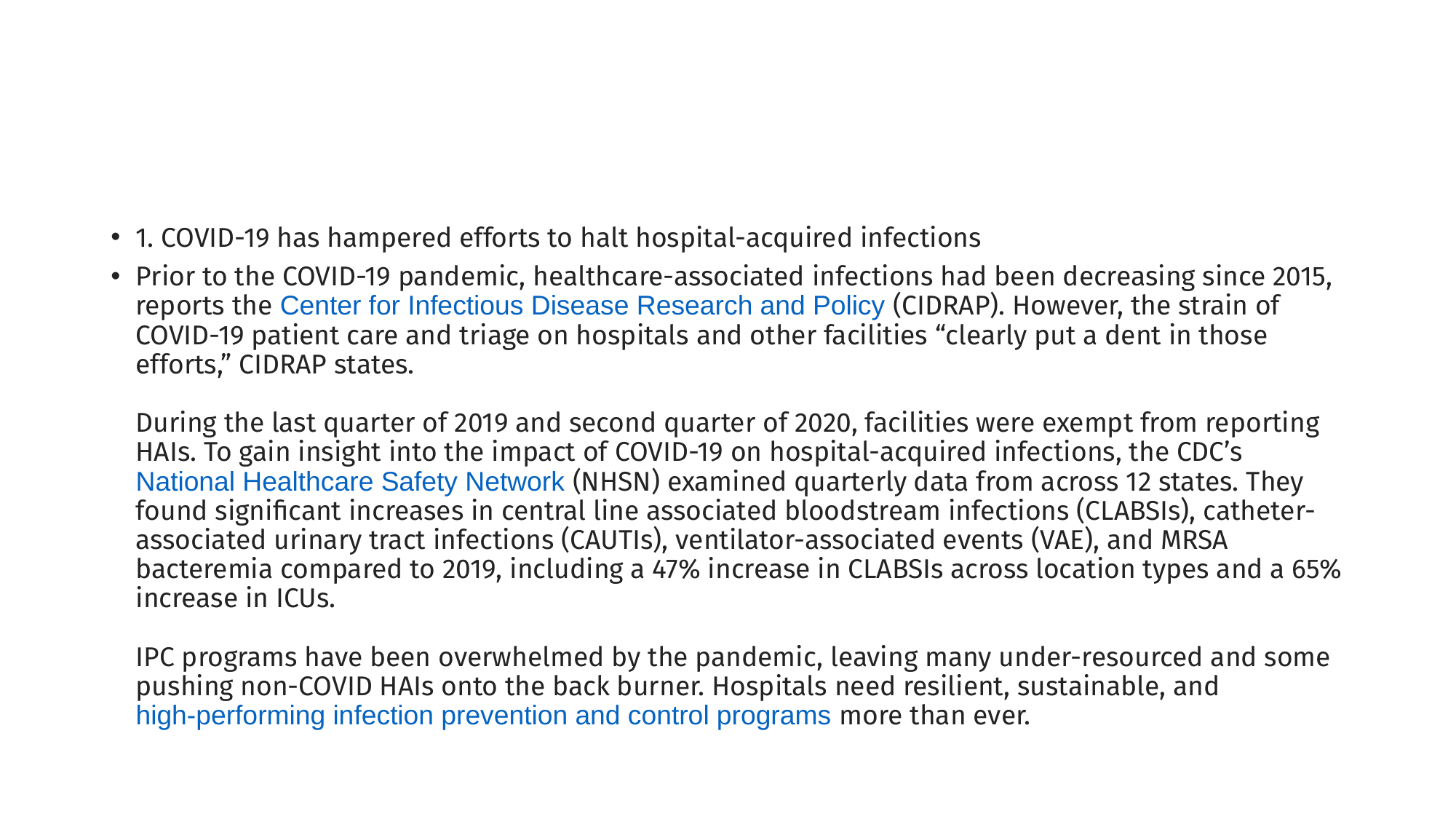

#
1. COVID-19 has hampered efforts to halt hospital-acquired infections
Prior to the COVID-19 pandemic, healthcare-associated infections had been decreasing since 2015, reports the Center for Infectious Disease Research and Policy (CIDRAP). However, the strain of COVID-19 patient care and triage on hospitals and other facilities “clearly put a dent in those efforts,” CIDRAP states.
During the last quarter of 2019 and second quarter of 2020, facilities were exempt from reporting HAIs. To gain insight into the impact of COVID-19 on hospital-acquired infections, the CDC’s National Healthcare Safety Network (NHSN) examined quarterly data from across 12 states. They found significant increases in central line associated bloodstream infections (CLABSIs), catheter-associated urinary tract infections (CAUTIs), ventilator-associated events (VAE), and MRSA bacteremia compared to 2019, including a 47% increase in CLABSIs across location types and a 65% increase in ICUs. 
IPC programs have been overwhelmed by the pandemic, leaving many under-resourced and some pushing non-COVID HAIs onto the back burner. Hospitals need resilient, sustainable, and high-performing infection prevention and control programs more than ever.